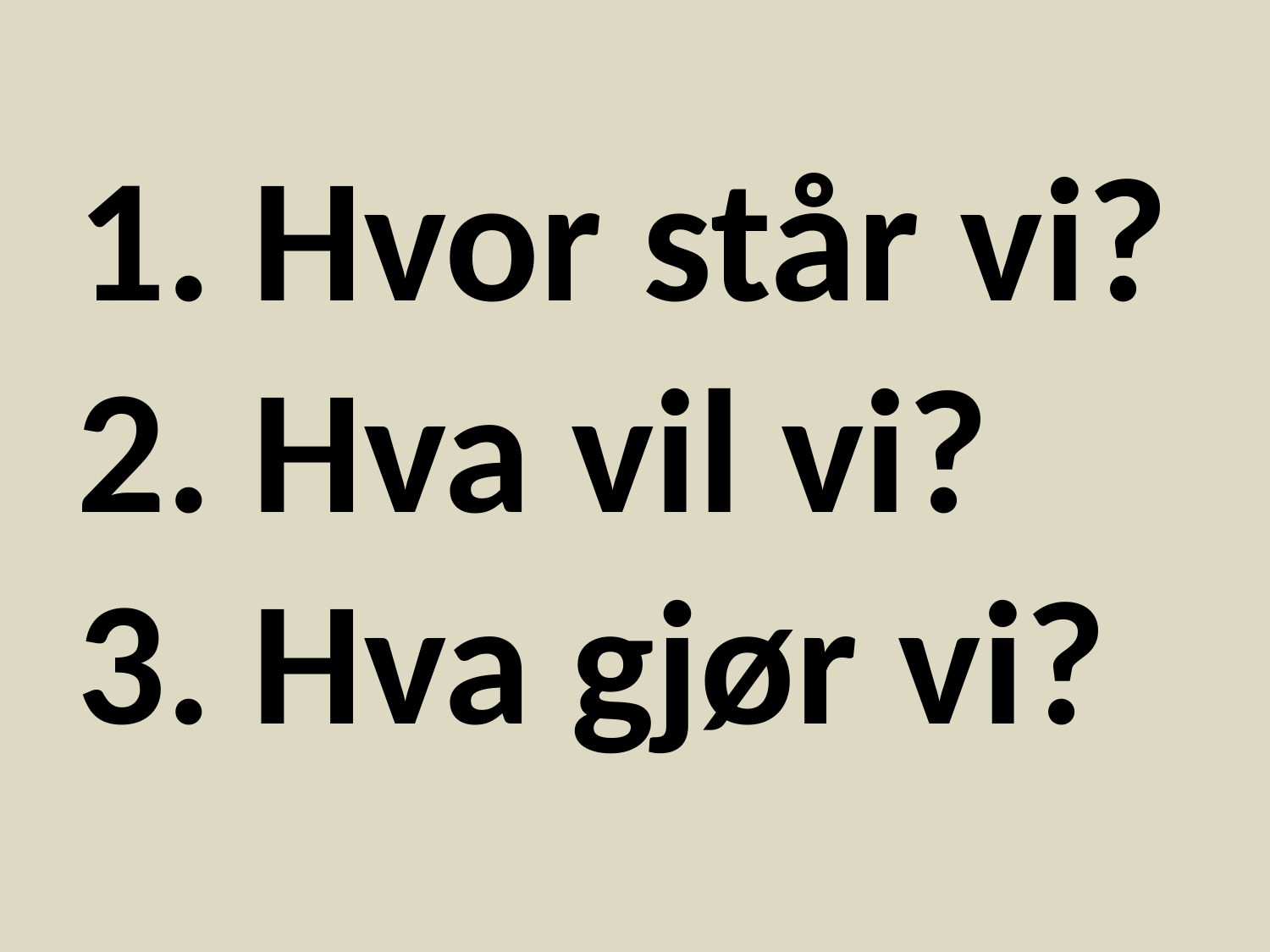

# 1. Hvor står vi? 2. Hva vil vi? 3. Hva gjør vi?